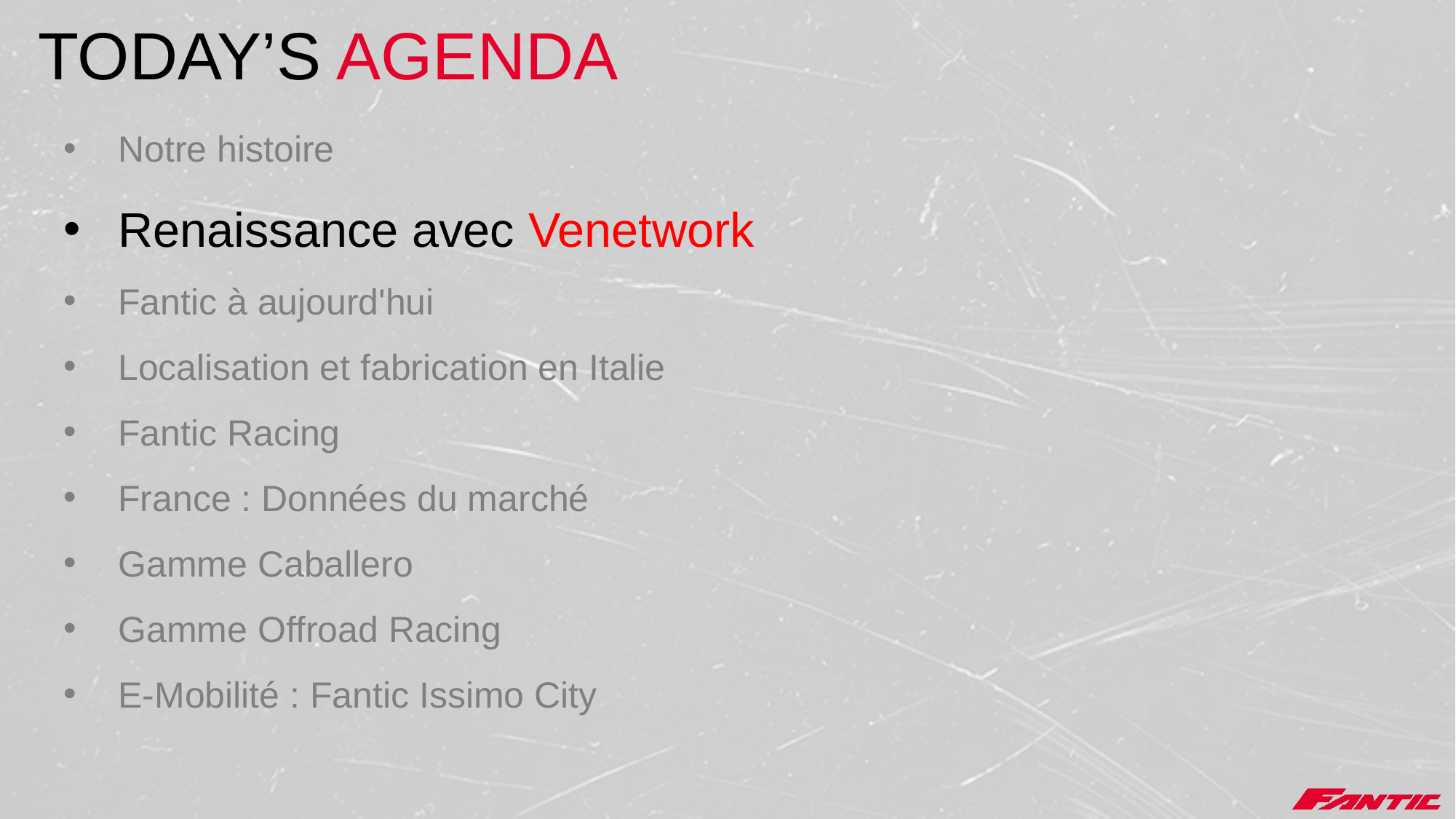

TODAY’S AGENDA
Notre histoire
Renaissance avec Venetwork
Fantic à aujourd'hui
Localisation et fabrication en Italie
Fantic Racing
France : Données du marché
Gamme Caballero
Gamme Offroad Racing
E-Mobilité : Fantic Issimo City